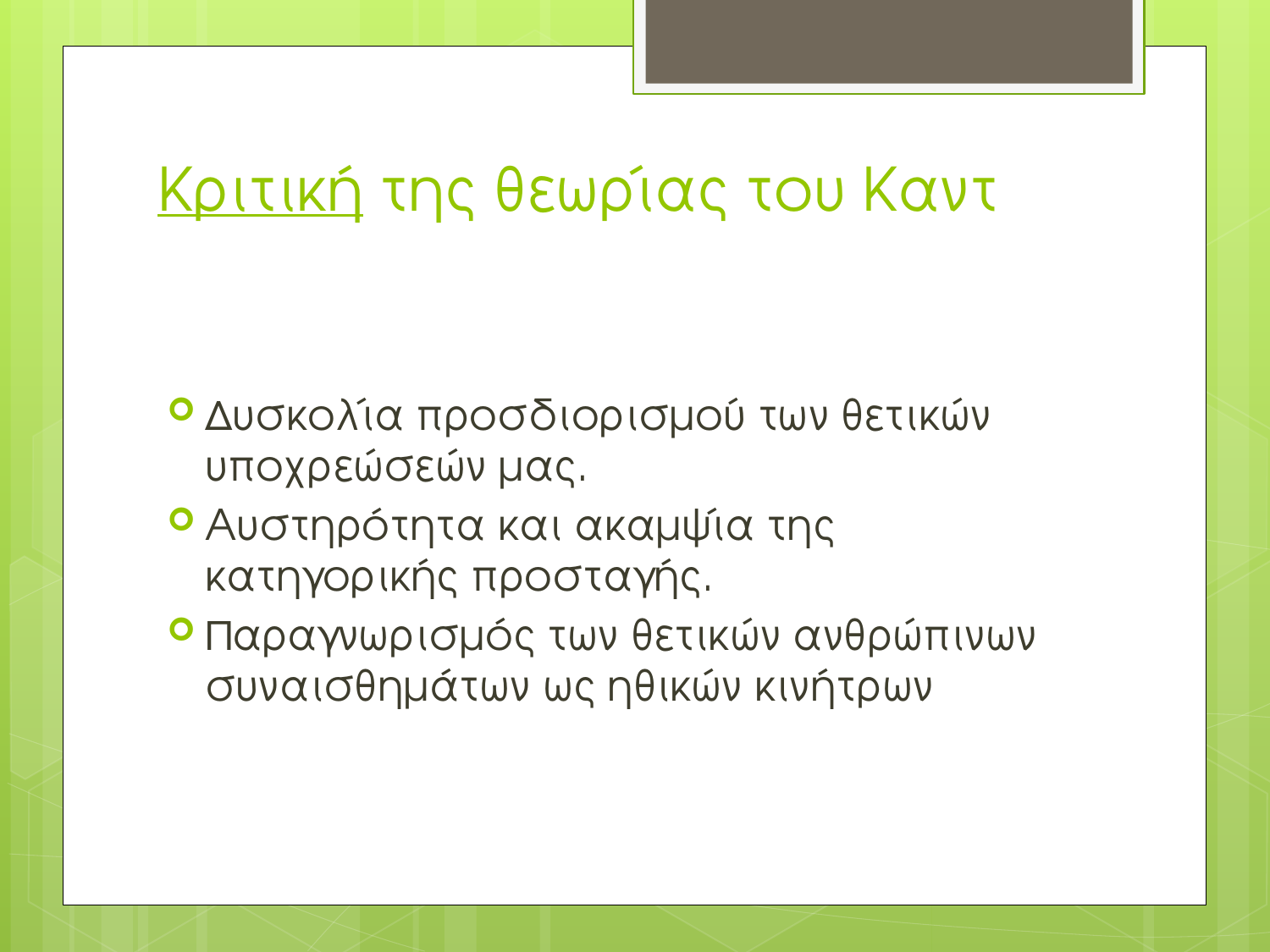

# Κριτική της θεωρίας του Καντ

Δυσκολία προσδιορισμού των θετικών υποχρεώσεών μας.
Αυστηρότητα και ακαμψία της κατηγορικής προσταγής.
Παραγνωρισμός των θετικών ανθρώπινων συναισθημάτων ως ηθικών κινήτρων